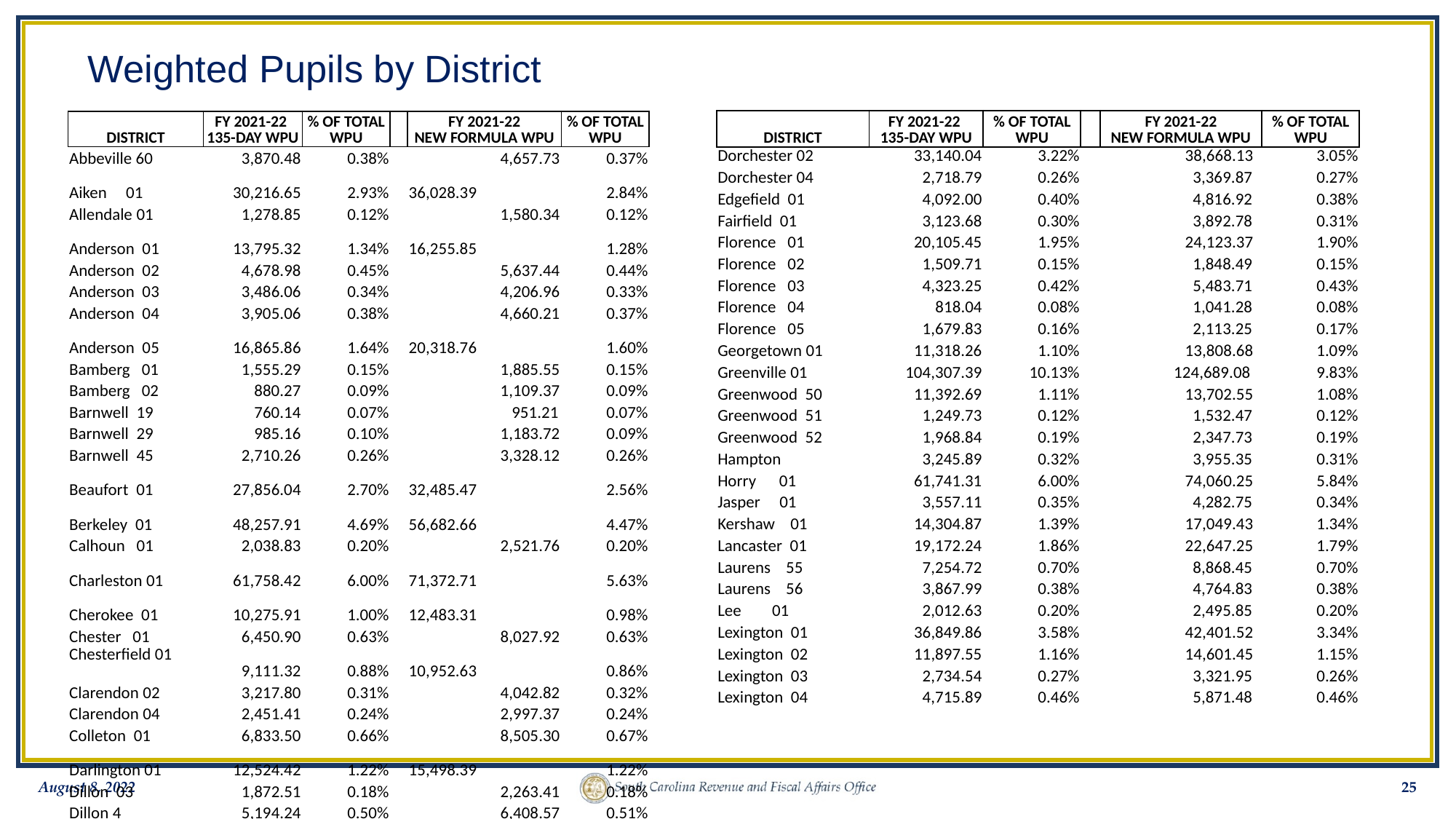

# Weighted Pupils by District
| DISTRICT | FY 2021-22 135-DAY WPU | % OF TOTAL WPU |  | FY 2021-22 NEW FORMULA WPU | % OF TOTAL WPU |
| --- | --- | --- | --- | --- | --- |
| Dorchester 02 | 33,140.04 | 3.22% |  | 38,668.13 | 3.05% |
| Dorchester 04 | 2,718.79 | 0.26% |  | 3,369.87 | 0.27% |
| Edgefield 01 | 4,092.00 | 0.40% |  | 4,816.92 | 0.38% |
| Fairfield 01 | 3,123.68 | 0.30% |  | 3,892.78 | 0.31% |
| Florence 01 | 20,105.45 | 1.95% |  | 24,123.37 | 1.90% |
| Florence 02 | 1,509.71 | 0.15% |  | 1,848.49 | 0.15% |
| Florence 03 | 4,323.25 | 0.42% |  | 5,483.71 | 0.43% |
| Florence 04 | 818.04 | 0.08% |  | 1,041.28 | 0.08% |
| Florence 05 | 1,679.83 | 0.16% |  | 2,113.25 | 0.17% |
| Georgetown 01 | 11,318.26 | 1.10% |  | 13,808.68 | 1.09% |
| Greenville 01 | 104,307.39 | 10.13% |  | 124,689.08 | 9.83% |
| Greenwood 50 | 11,392.69 | 1.11% |  | 13,702.55 | 1.08% |
| Greenwood 51 | 1,249.73 | 0.12% |  | 1,532.47 | 0.12% |
| Greenwood 52 | 1,968.84 | 0.19% |  | 2,347.73 | 0.19% |
| Hampton | 3,245.89 | 0.32% |  | 3,955.35 | 0.31% |
| Horry 01 | 61,741.31 | 6.00% |  | 74,060.25 | 5.84% |
| Jasper 01 | 3,557.11 | 0.35% |  | 4,282.75 | 0.34% |
| Kershaw 01 | 14,304.87 | 1.39% |  | 17,049.43 | 1.34% |
| Lancaster 01 | 19,172.24 | 1.86% |  | 22,647.25 | 1.79% |
| Laurens 55 | 7,254.72 | 0.70% |  | 8,868.45 | 0.70% |
| Laurens 56 | 3,867.99 | 0.38% |  | 4,764.83 | 0.38% |
| Lee 01 | 2,012.63 | 0.20% |  | 2,495.85 | 0.20% |
| Lexington 01 | 36,849.86 | 3.58% |  | 42,401.52 | 3.34% |
| Lexington 02 | 11,897.55 | 1.16% |  | 14,601.45 | 1.15% |
| Lexington 03 | 2,734.54 | 0.27% |  | 3,321.95 | 0.26% |
| Lexington 04 | 4,715.89 | 0.46% |  | 5,871.48 | 0.46% |
| DISTRICT | FY 2021-22 135-DAY WPU | % OF TOTAL WPU |  | FY 2021-22 NEW FORMULA WPU | % OF TOTAL WPU |
| --- | --- | --- | --- | --- | --- |
| Abbeville 60 | 3,870.48 | 0.38% |  | 4,657.73 | 0.37% |
| Aiken 01 | 30,216.65 | 2.93% |  | 36,028.39 | 2.84% |
| Allendale 01 | 1,278.85 | 0.12% |  | 1,580.34 | 0.12% |
| Anderson 01 | 13,795.32 | 1.34% |  | 16,255.85 | 1.28% |
| Anderson 02 | 4,678.98 | 0.45% |  | 5,637.44 | 0.44% |
| Anderson 03 | 3,486.06 | 0.34% |  | 4,206.96 | 0.33% |
| Anderson 04 | 3,905.06 | 0.38% |  | 4,660.21 | 0.37% |
| Anderson 05 | 16,865.86 | 1.64% |  | 20,318.76 | 1.60% |
| Bamberg 01 | 1,555.29 | 0.15% |  | 1,885.55 | 0.15% |
| Bamberg 02 | 880.27 | 0.09% |  | 1,109.37 | 0.09% |
| Barnwell 19 | 760.14 | 0.07% |  | 951.21 | 0.07% |
| Barnwell 29 | 985.16 | 0.10% |  | 1,183.72 | 0.09% |
| Barnwell 45 | 2,710.26 | 0.26% |  | 3,328.12 | 0.26% |
| Beaufort 01 | 27,856.04 | 2.70% |  | 32,485.47 | 2.56% |
| Berkeley 01 | 48,257.91 | 4.69% |  | 56,682.66 | 4.47% |
| Calhoun 01 | 2,038.83 | 0.20% |  | 2,521.76 | 0.20% |
| Charleston 01 | 61,758.42 | 6.00% |  | 71,372.71 | 5.63% |
| Cherokee 01 | 10,275.91 | 1.00% |  | 12,483.31 | 0.98% |
| Chester 01 | 6,450.90 | 0.63% |  | 8,027.92 | 0.63% |
| Chesterfield 01 | 9,111.32 | 0.88% |  | 10,952.63 | 0.86% |
| Clarendon 02 | 3,217.80 | 0.31% |  | 4,042.82 | 0.32% |
| Clarendon 04 | 2,451.41 | 0.24% |  | 2,997.37 | 0.24% |
| Colleton 01 | 6,833.50 | 0.66% |  | 8,505.30 | 0.67% |
| Darlington 01 | 12,524.42 | 1.22% |  | 15,498.39 | 1.22% |
| Dillon 03 | 1,872.51 | 0.18% |  | 2,263.41 | 0.18% |
| Dillon 4 | 5,194.24 | 0.50% |  | 6,408.57 | 0.51% |
August 8, 2022
25